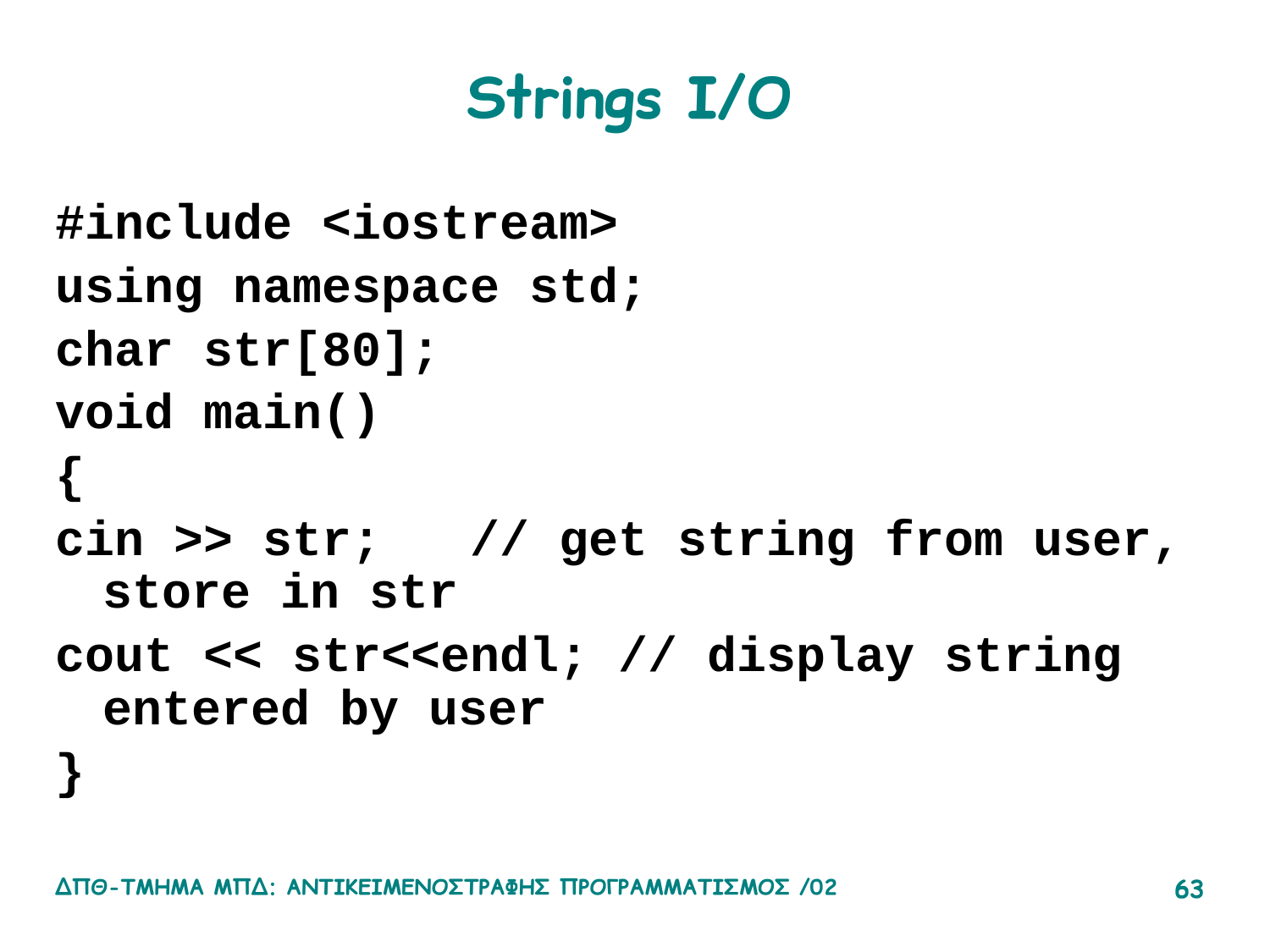

# Strings I/O
#include <iostream>
using namespace std;
char str[80];
void main()
{
cin >> str;   // get string from user, store in str
cout << str<<endl; // display string entered by user
}
ΔΠΘ-ΤΜΗΜΑ ΜΠΔ: ΑΝΤΙΚΕΙΜΕΝΟΣΤΡΑΦΗΣ ΠΡΟΓΡΑΜΜΑΤΙΣΜΟΣ /02
63